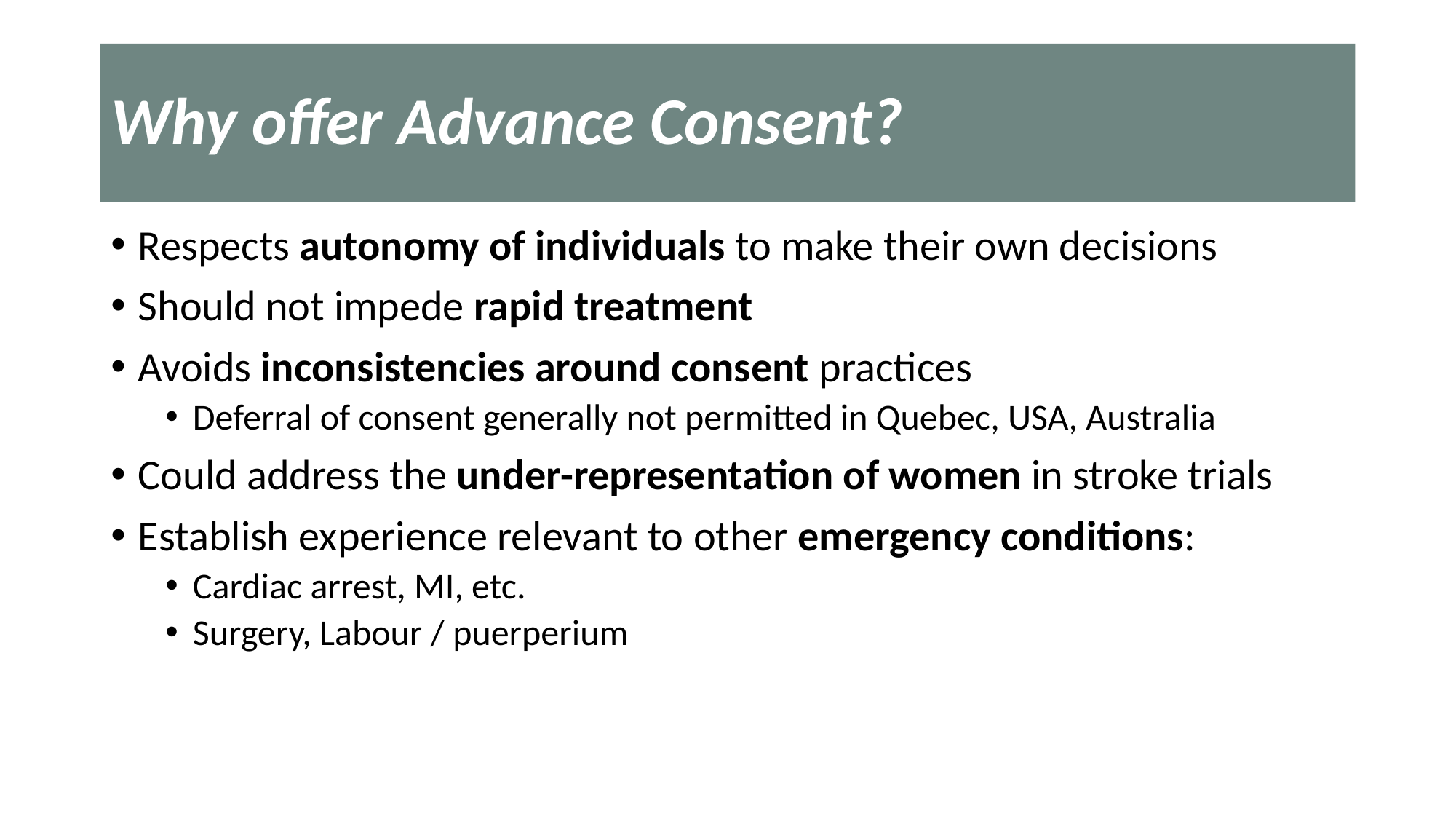

# Why offer Advance Consent?
Respects autonomy of individuals to make their own decisions
Should not impede rapid treatment
Avoids inconsistencies around consent practices
Deferral of consent generally not permitted in Quebec, USA, Australia
Could address the under-representation of women in stroke trials
Establish experience relevant to other emergency conditions:
Cardiac arrest, MI, etc.
Surgery, Labour / puerperium